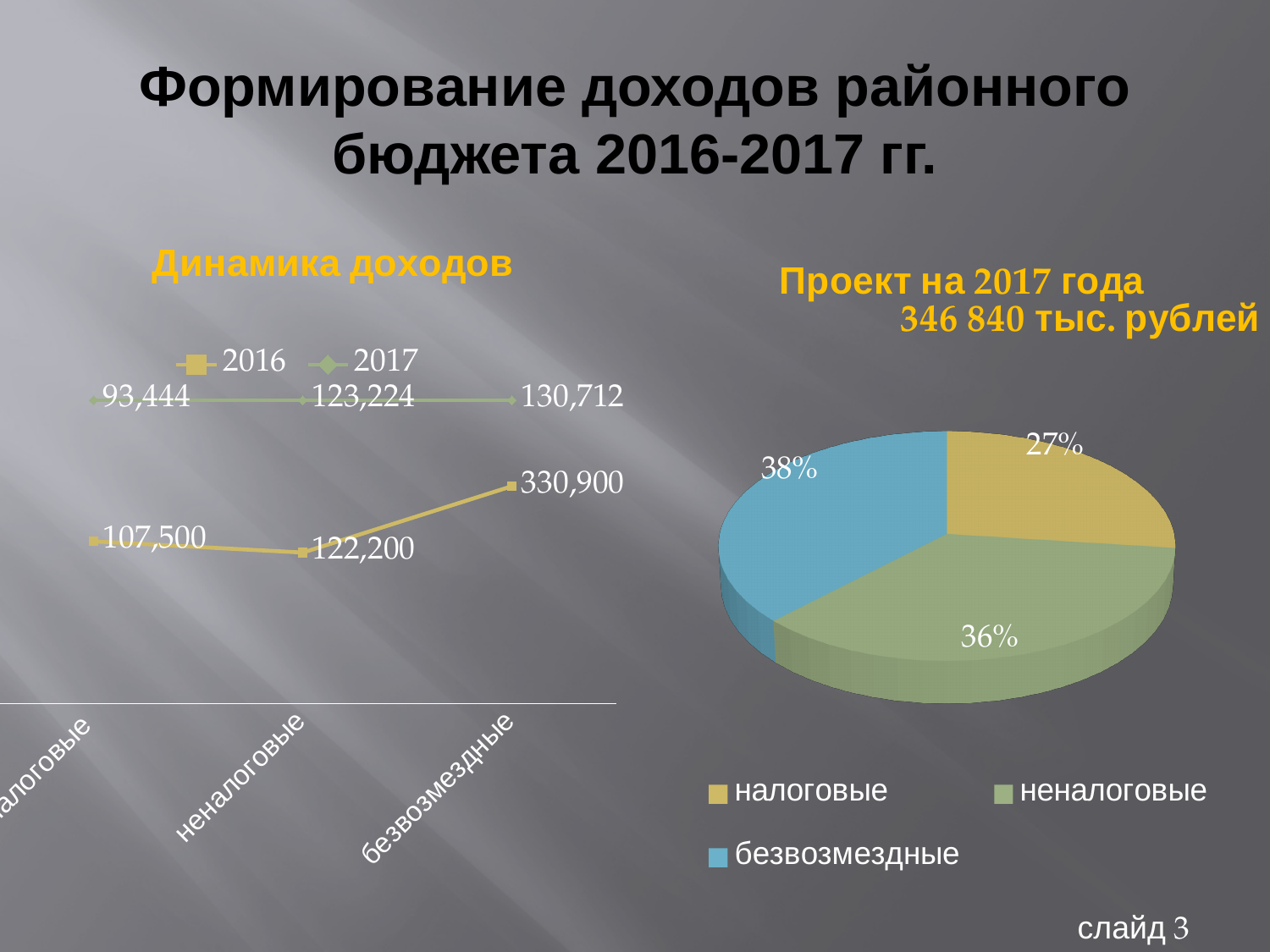

# Формирование доходов районного бюджета 2016-2017 гг.

### Chart: Динамика доходов

| Category | 2016 | 2017 |
|---|---|---|
| налоговые  | 107500.0 | 93444.0 |
| неналоговые | 122200.0 | 123224.0 |
| безвозмездные | 330900.0 | 130712.0 |

[unsupported chart]

слайд 3